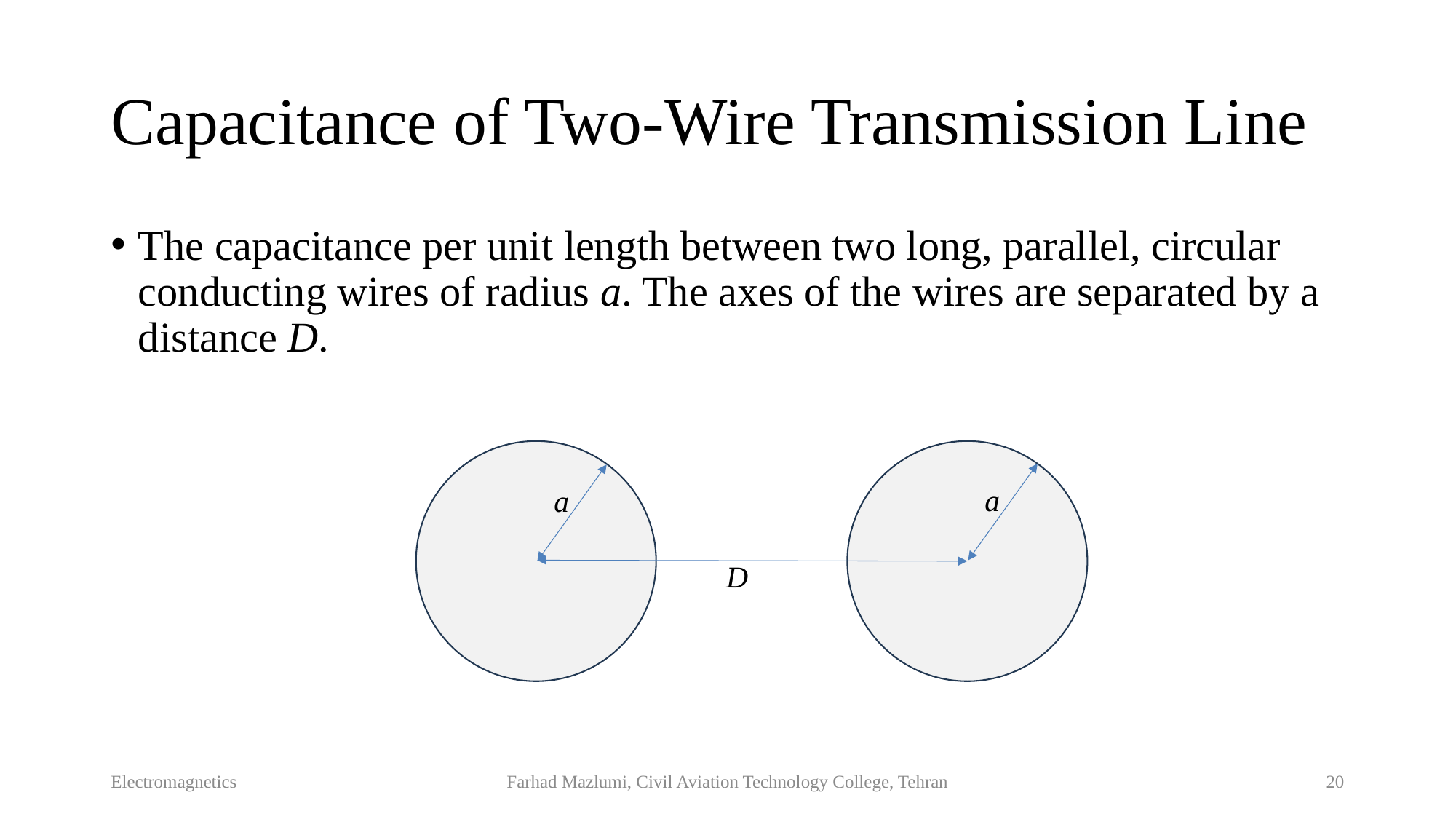

# Capacitance of Two-Wire Transmission Line
The capacitance per unit length between two long, parallel, circular conducting wires of radius a. The axes of the wires are separated by a distance D.

a
a
D
Electromagnetics
Farhad Mazlumi, Civil Aviation Technology College, Tehran
20